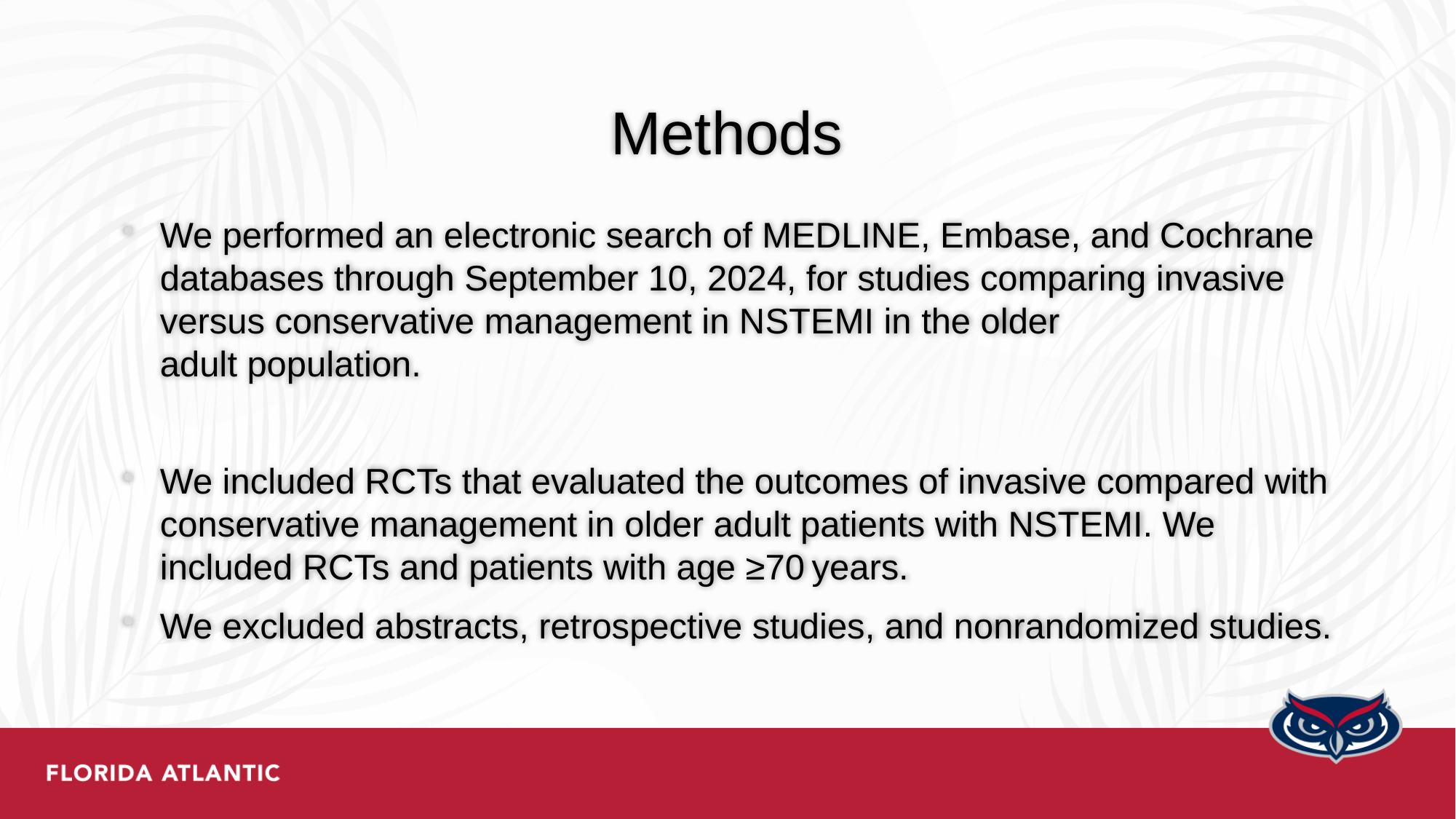

# Methods
We performed an electronic search of MEDLINE, Embase, and Cochrane databases through September 10, 2024, for studies comparing invasive versus conservative management in NSTEMI in the older adult population.

We included RCTs that evaluated the outcomes of invasive compared with conservative management in older adult patients with NSTEMI. We included RCTs and patients with age ≥70 years.
We excluded abstracts, retrospective studies, and nonrandomized studies.